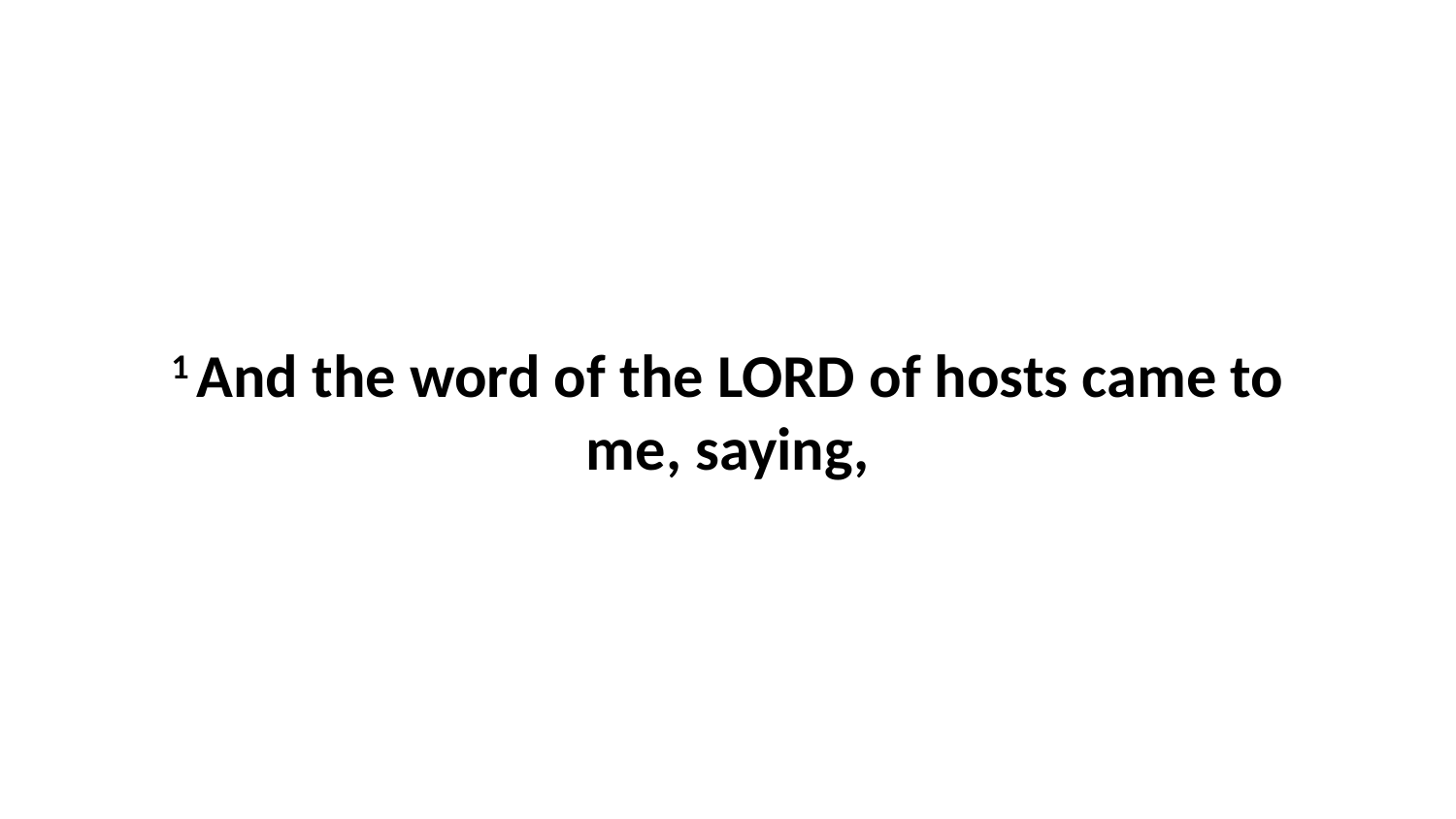

1 And the word of the LORD of hosts came to me, saying,